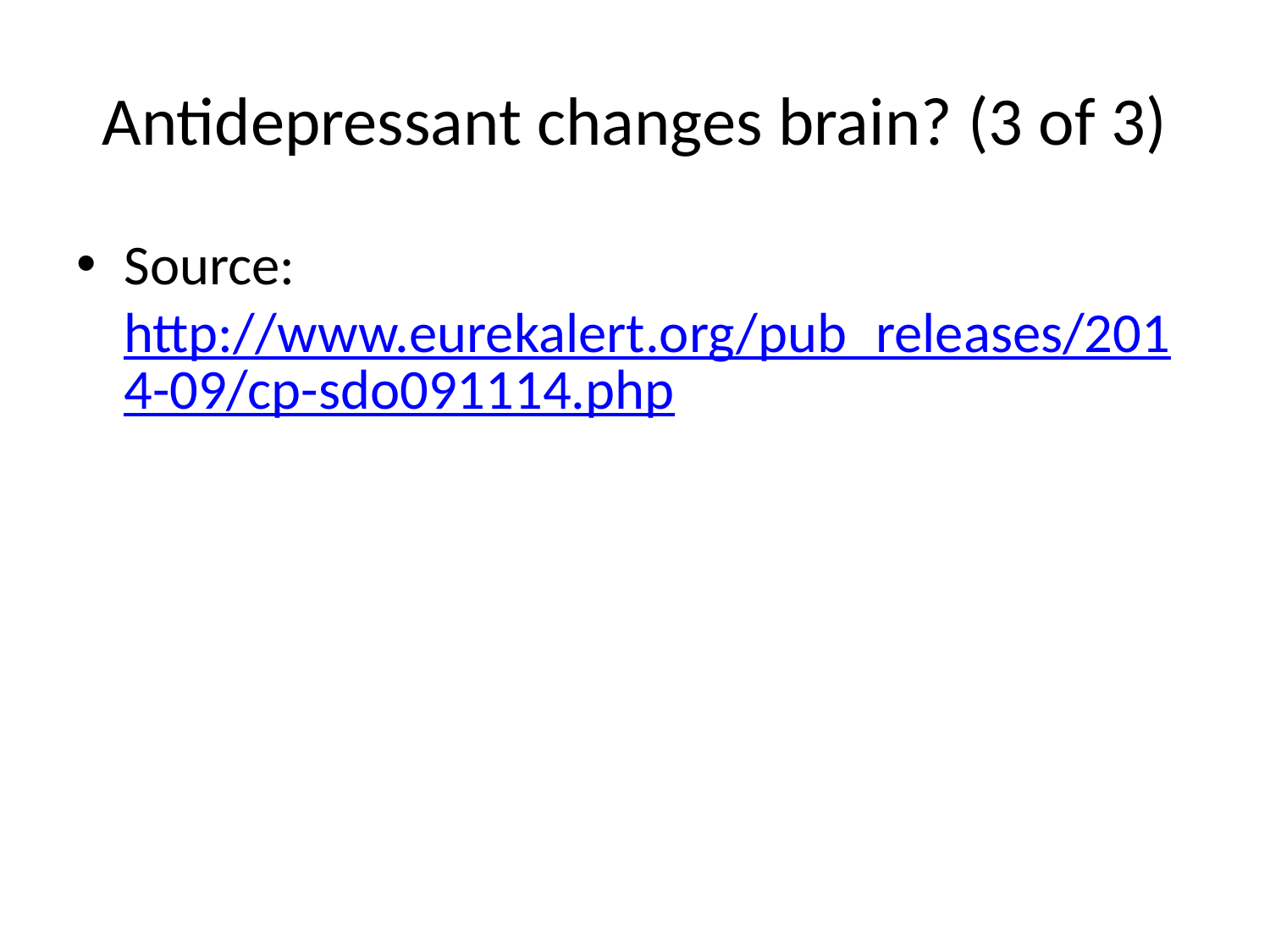

# Antidepressant changes brain? (3 of 3)
Source: http://www.eurekalert.org/pub_releases/2014-09/cp-sdo091114.php